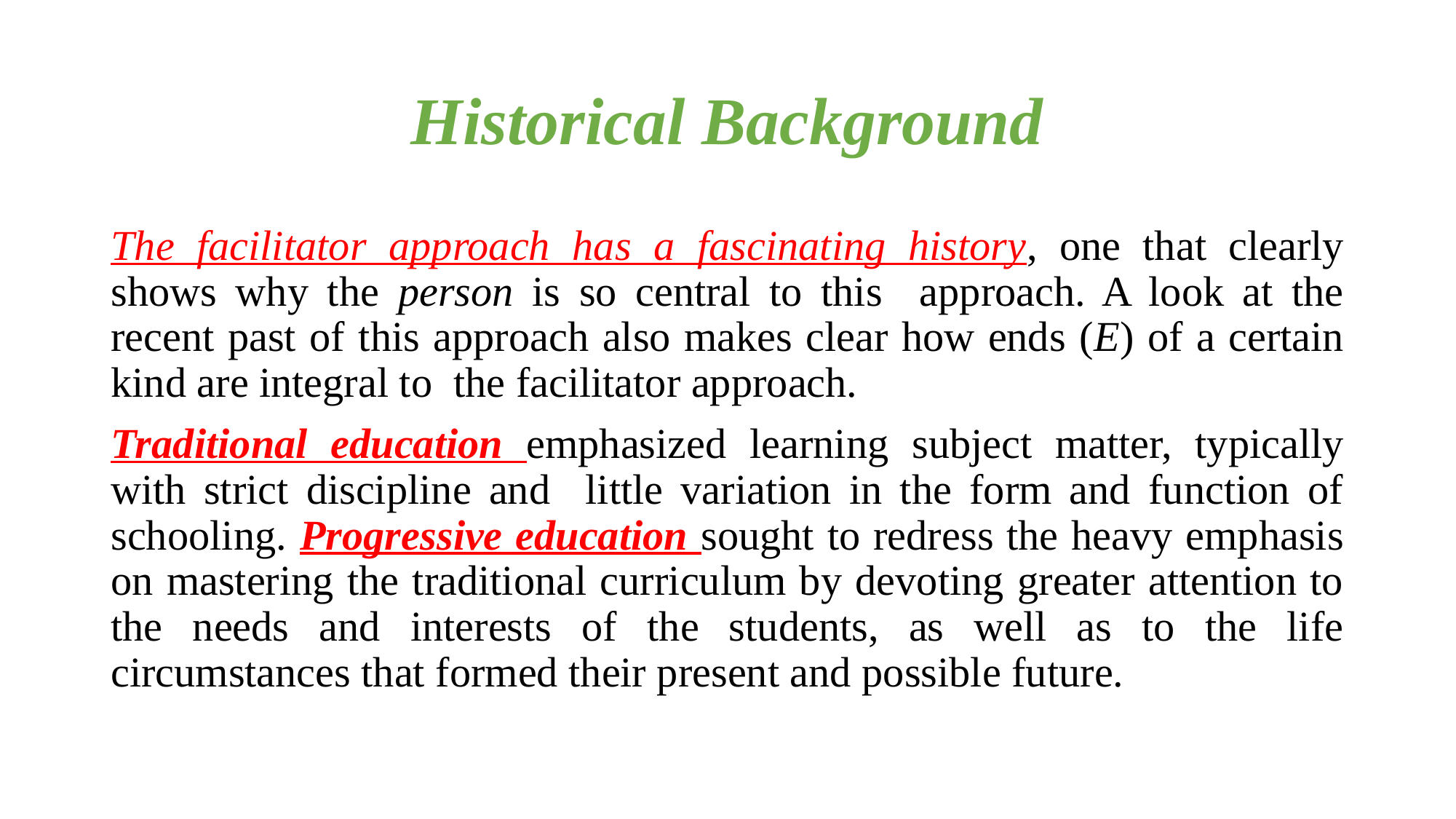

# Historical Background
The facilitator approach has a fascinating history, one that clearly shows why the person is so central to this  approach. A look at the recent past of this approach also makes clear how ends (E) of a certain kind are integral to  the facilitator approach.
Traditional education emphasized learning subject matter, typically with strict discipline and  little variation in the form and function of schooling. Progressive education sought to redress the heavy emphasis on mastering the traditional curriculum by devoting greater attention to the needs and interests of the students, as well as to the life circumstances that formed their present and possible future.